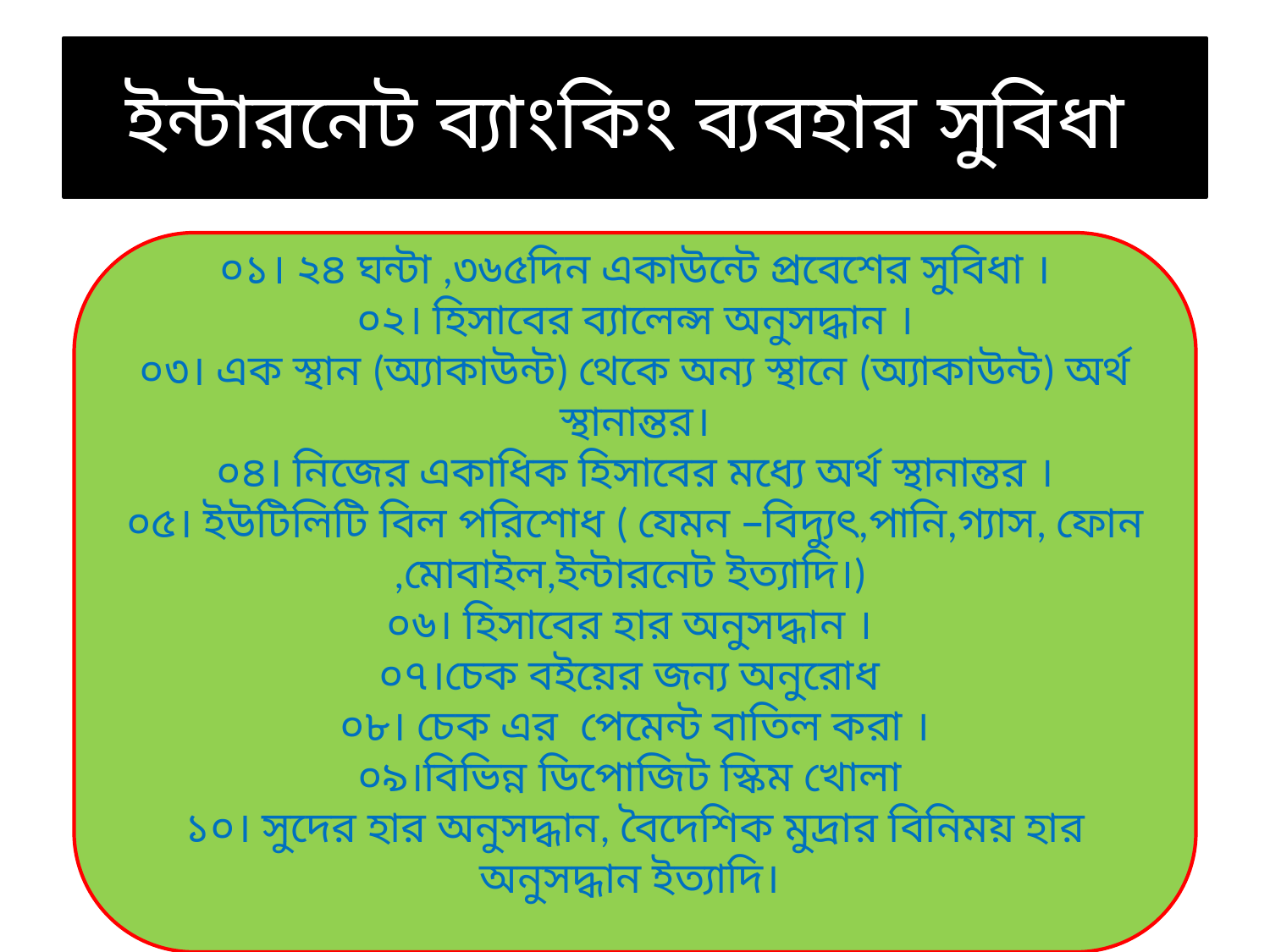

# ইন্টারনেট ব্যাংকিং ব্যবহার সুবিধা

০১। ২৪ ঘন্টা ,৩৬৫দিন একাউন্টে প্রবেশের সুবিধা ।
০২। হিসাবের ব্যালেন্স অনুসদ্ধান ।
০৩। এক স্থান (অ্যাকাউন্ট) থেকে অন্য স্থানে (অ্যাকাউন্ট) অর্থ স্থানান্তর।
০৪। নিজের একাধিক হিসাবের মধ্যে অর্থ স্থানান্তর ।
০৫। ইউটিলিটি বিল পরিশোধ ( যেমন –বিদ্যুৎ,পানি,গ্যাস, ফোন ,মোবাইল,ইন্টারনেট ইত্যাদি।)
০৬। হিসাবের হার অনুসদ্ধান ।
০৭।চেক বইয়ের জন্য অনুরোধ
০৮। চেক এর  পেমেন্ট বাতিল করা ।
০৯।বিভিন্ন ডিপোজিট স্কিম খোলা
১০। সুদের হার অনুসদ্ধান, বৈদেশিক মুদ্রার বিনিময় হার অনুসদ্ধান ইত্যাদি।